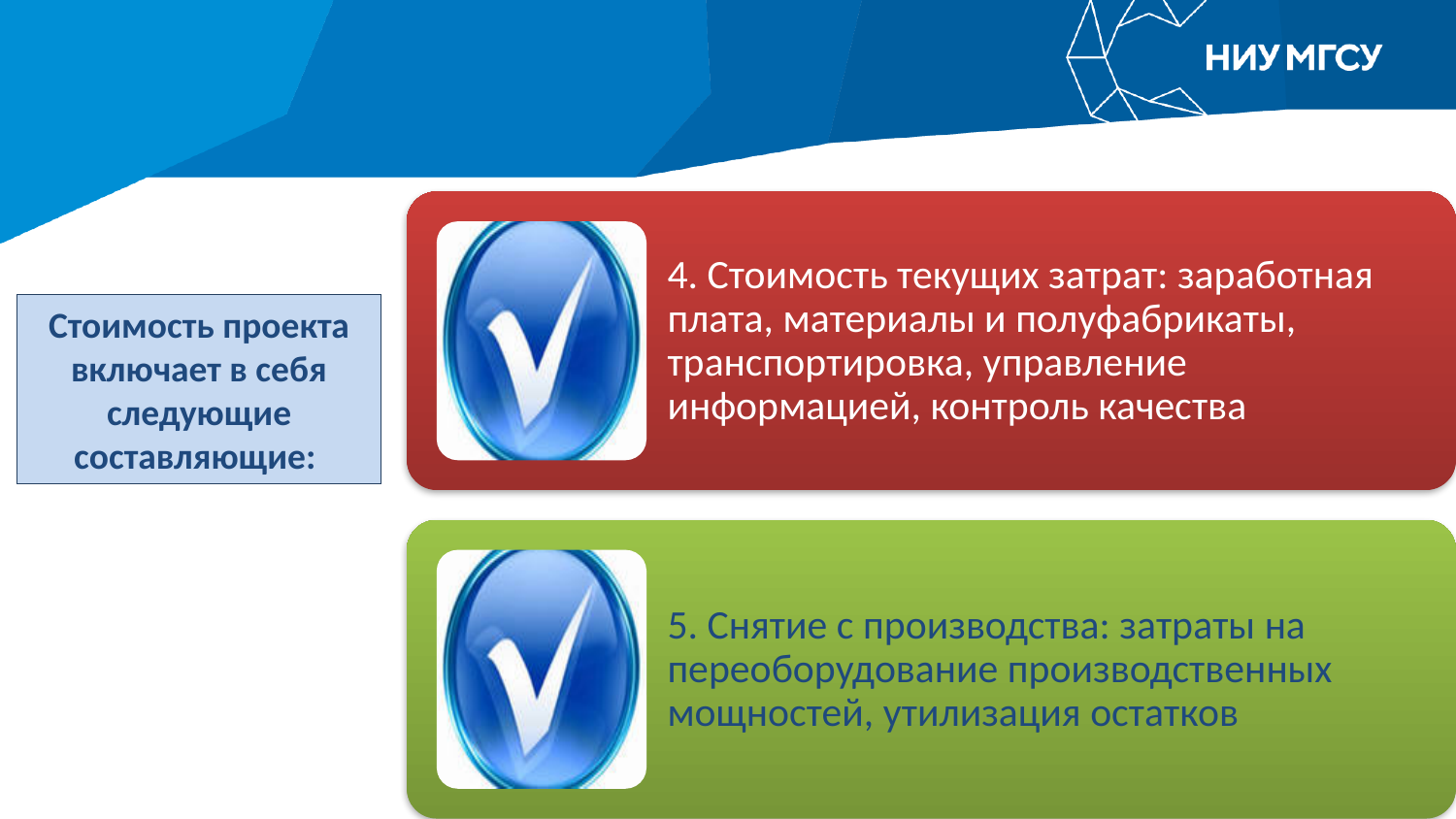

4. Стоимость текущих затрат: заработная плата, материалы и полуфабрикаты, транспортировка, управление информацией, контроль качества
5. Снятие с производства: затраты на переоборудование производственных мощностей, утилизация остатков
Стоимость проекта включает в себя следующие составляющие: